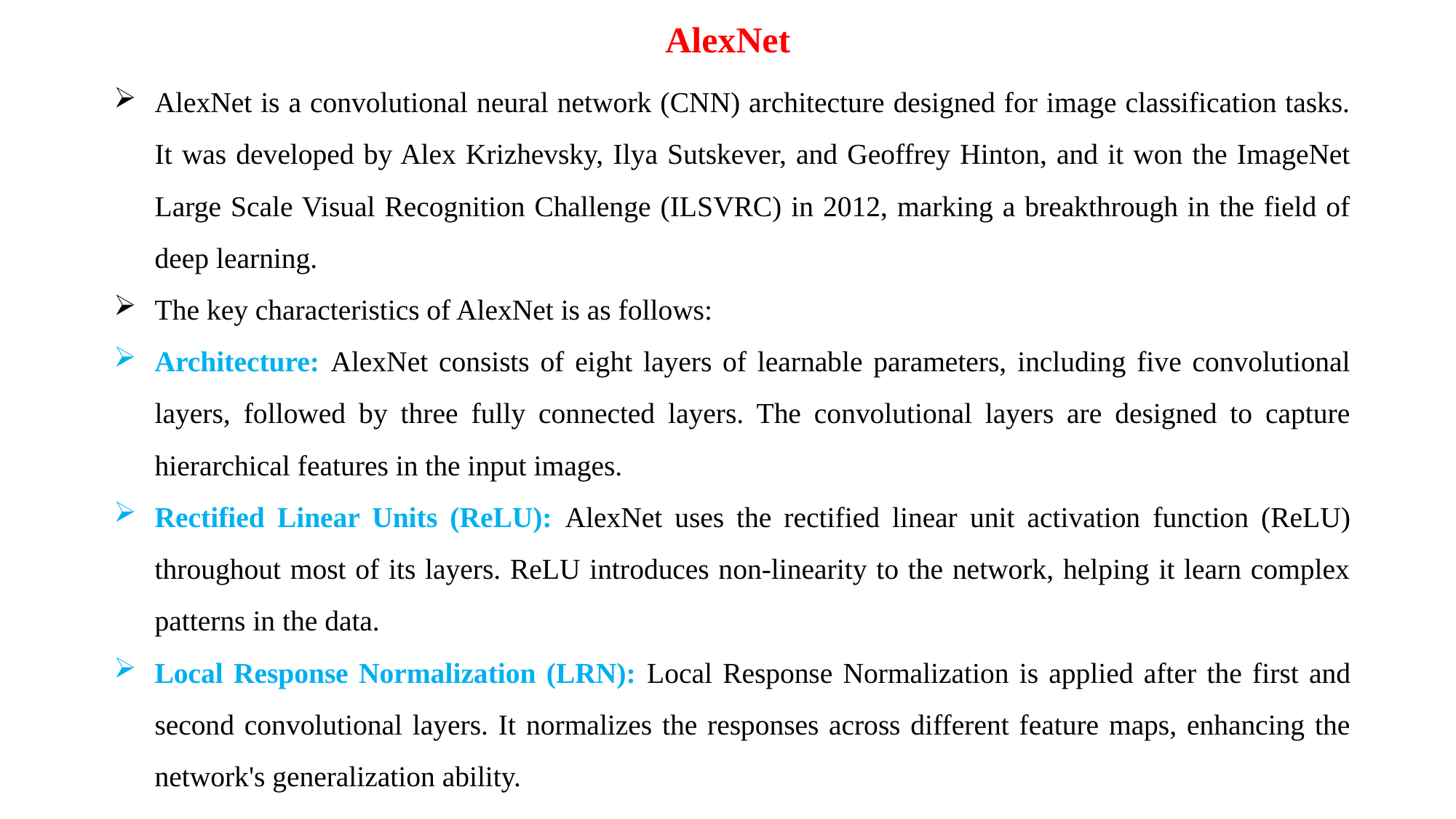

AlexNet
AlexNet is a convolutional neural network (CNN) architecture designed for image classification tasks. It was developed by Alex Krizhevsky, Ilya Sutskever, and Geoffrey Hinton, and it won the ImageNet Large Scale Visual Recognition Challenge (ILSVRC) in 2012, marking a breakthrough in the field of deep learning.
The key characteristics of AlexNet is as follows:
Architecture: AlexNet consists of eight layers of learnable parameters, including five convolutional layers, followed by three fully connected layers. The convolutional layers are designed to capture hierarchical features in the input images.
Rectified Linear Units (ReLU): AlexNet uses the rectified linear unit activation function (ReLU) throughout most of its layers. ReLU introduces non-linearity to the network, helping it learn complex patterns in the data.
Local Response Normalization (LRN): Local Response Normalization is applied after the first and second convolutional layers. It normalizes the responses across different feature maps, enhancing the network's generalization ability.